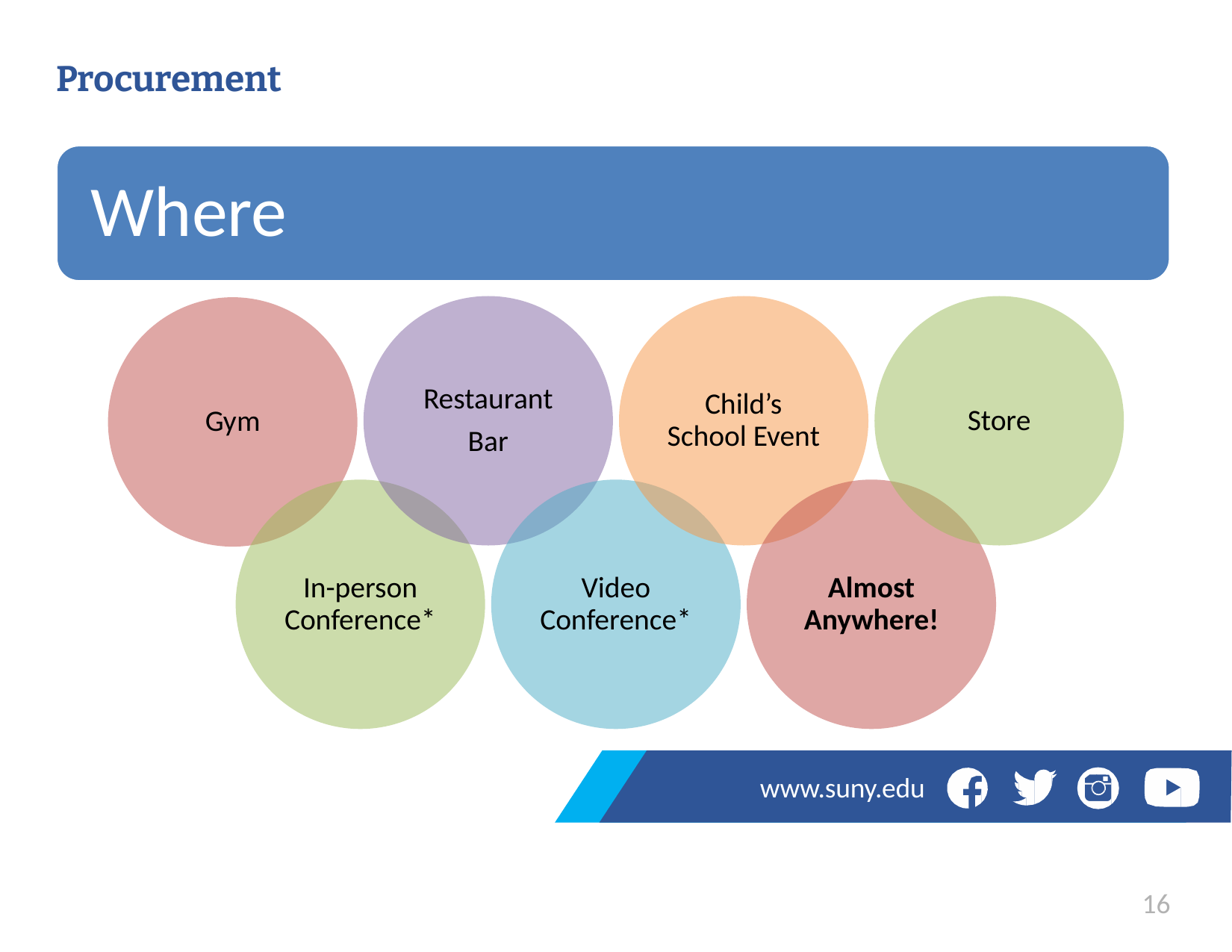

# Procurement
Gym
In-person Conference*
Restaurant
Bar
Video Conference*
Child’s School Event
Almost Anywhere!
Store
Where

www.suny.edu
16